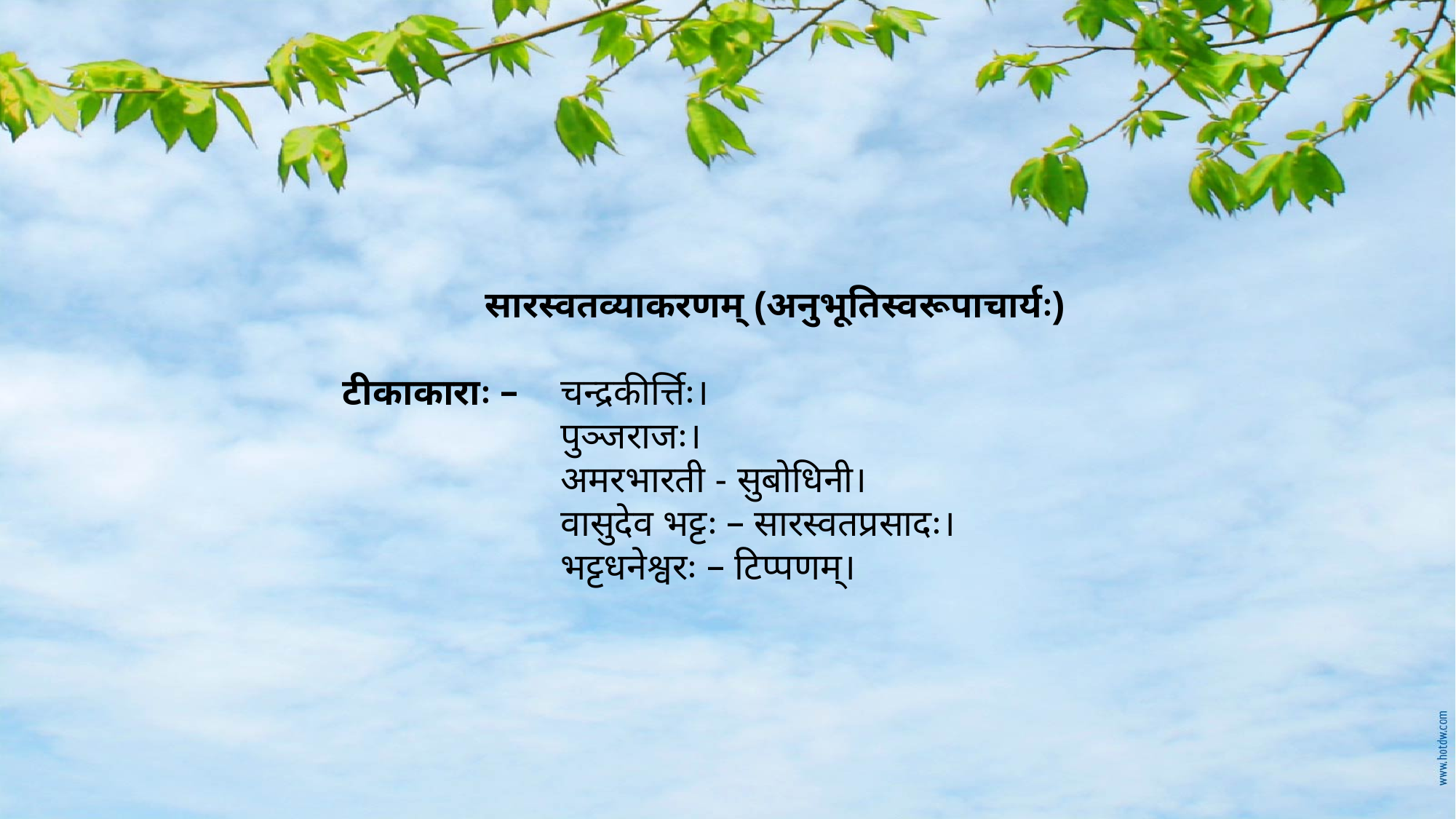

सारस्वतव्याकरणम् (अनुभूतिस्वरूपाचार्यः)

		टीकाकाराः – 	चन्द्रकीर्त्तिः।
				पुञ्जराजः।
				अमरभारती - सुबोधिनी।
				वासुदेव भट्टः – सारस्वतप्रसादः।
				भट्टधनेश्वरः – टिप्पणम्।